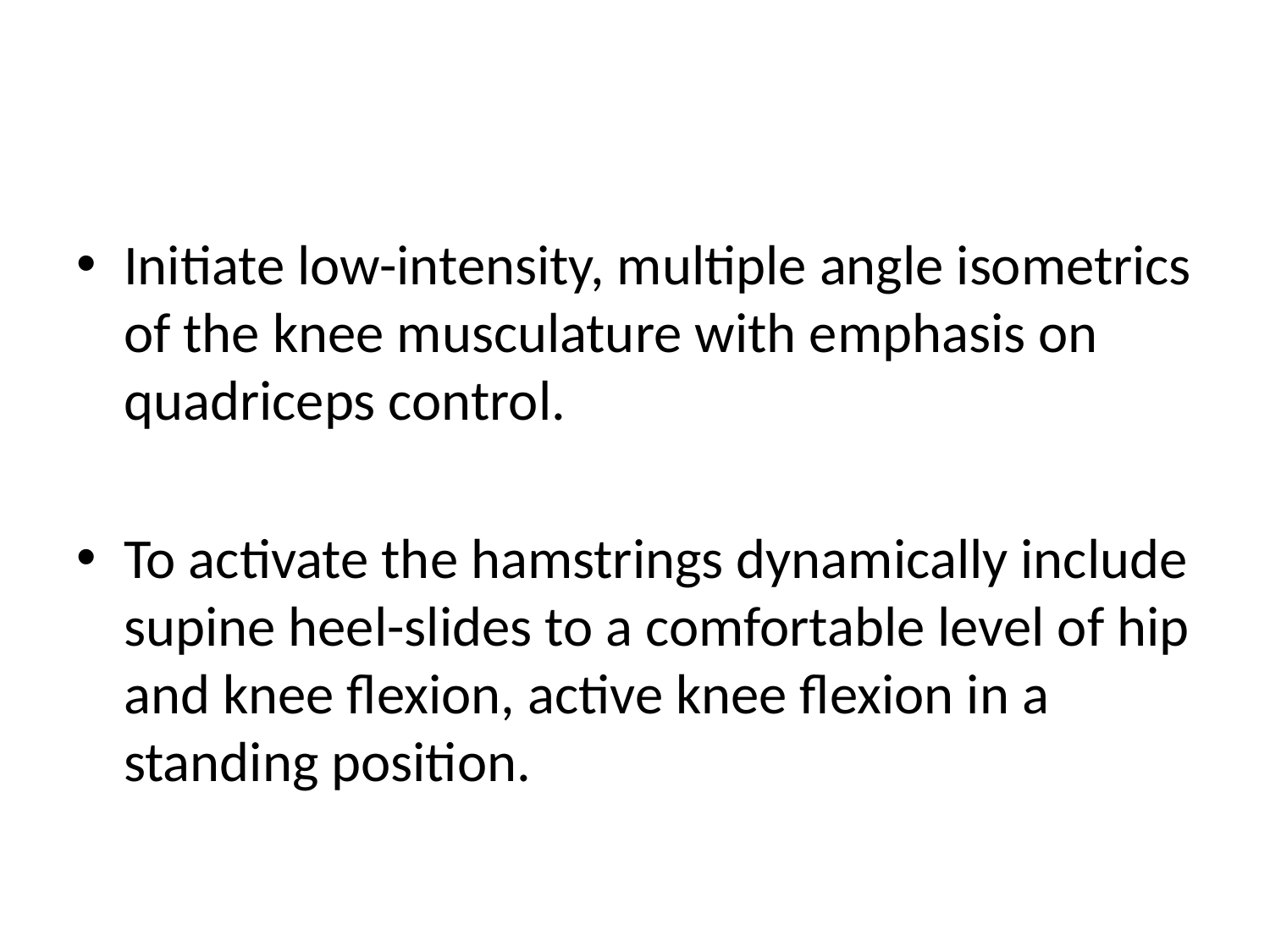

#
Initiate low-intensity, multiple angle isometrics of the knee musculature with emphasis on quadriceps control.

To activate the hamstrings dynamically include supine heel-slides to a comfortable level of hip and knee flexion, active knee flexion in a standing position.